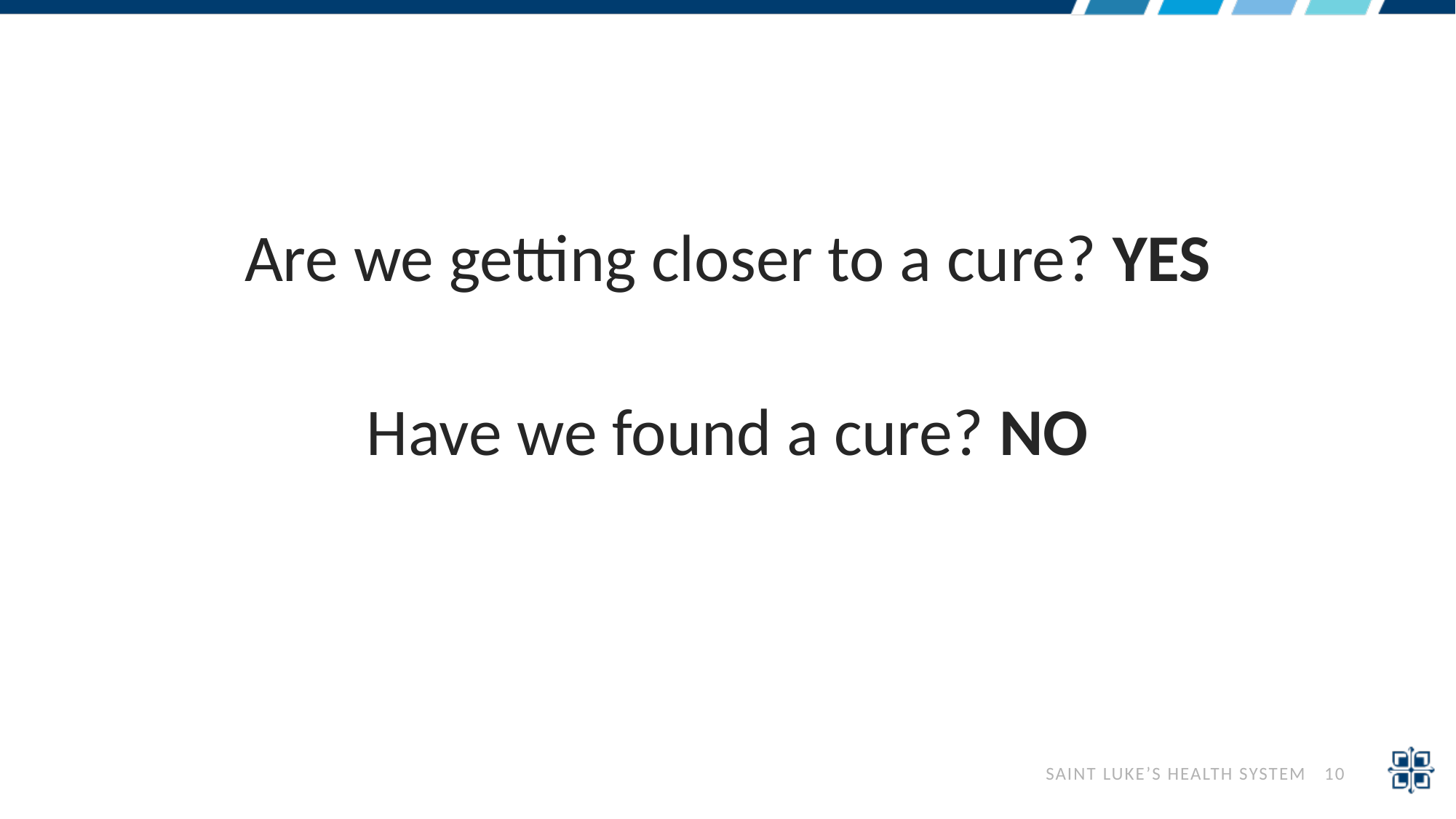

#
Are we getting closer to a cure? YES

Have we found a cure? NO
  SAINT LUKE’S HEALTH SYSTEM   10